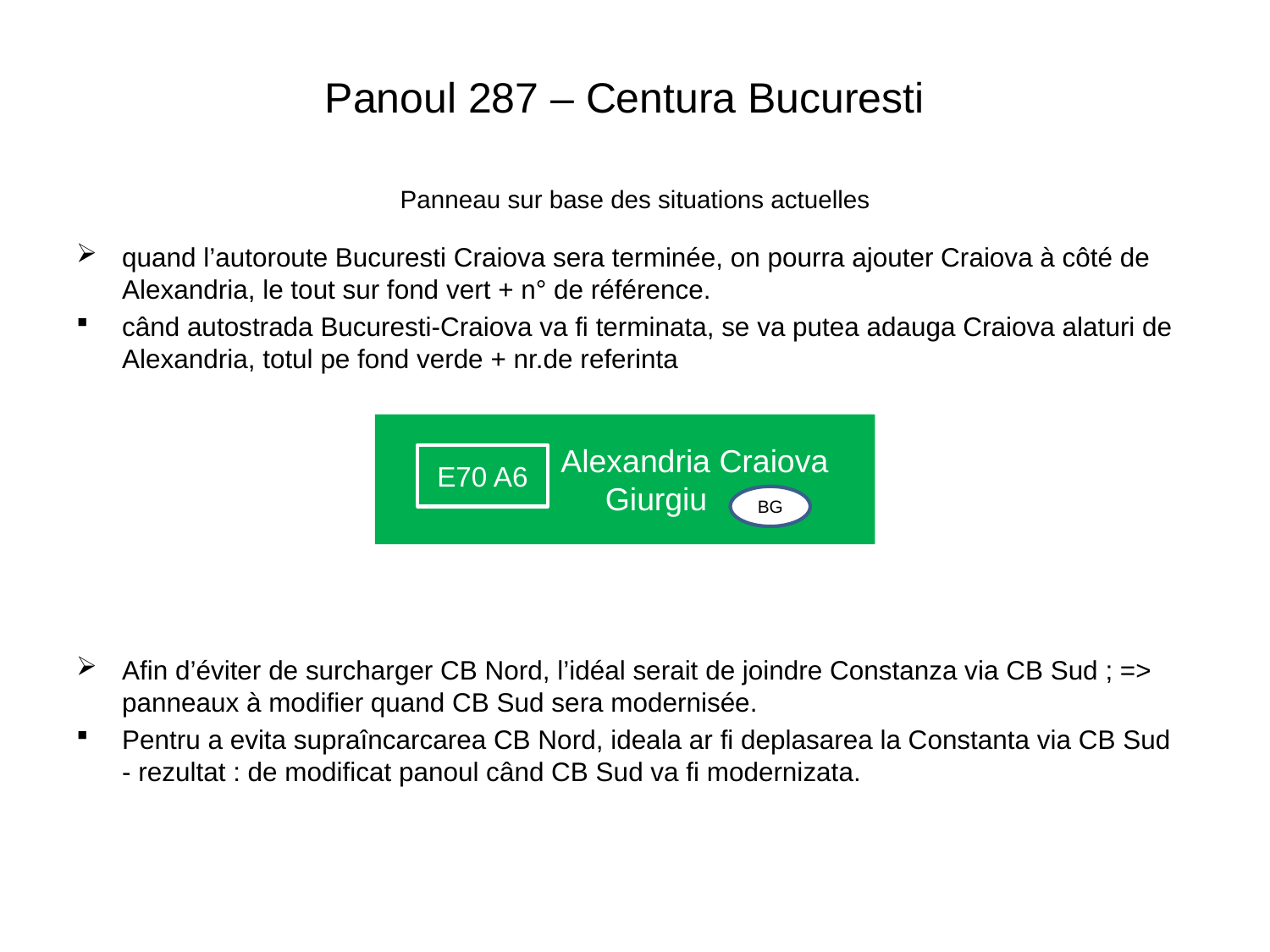

# Panoul 287 – Centura Bucuresti
Panneau sur base des situations actuelles

quand l’autoroute Bucuresti Craiova sera terminée, on pourra ajouter Craiova à côté de Alexandria, le tout sur fond vert + n° de référence.
când autostrada Bucuresti-Craiova va fi terminata, se va putea adauga Craiova alaturi de Alexandria, totul pe fond verde + nr.de referinta

Afin d’éviter de surcharger CB Nord, l’idéal serait de joindre Constanza via CB Sud ; => panneaux à modifier quand CB Sud sera modernisée.
Pentru a evita supraîncarcarea CB Nord, ideala ar fi deplasarea la Constanta via CB Sud  - rezultat : de modificat panoul când CB Sud va fi modernizata.

E70 A6   Alexandria Craiova
Giurgiu
E70 A6
BG